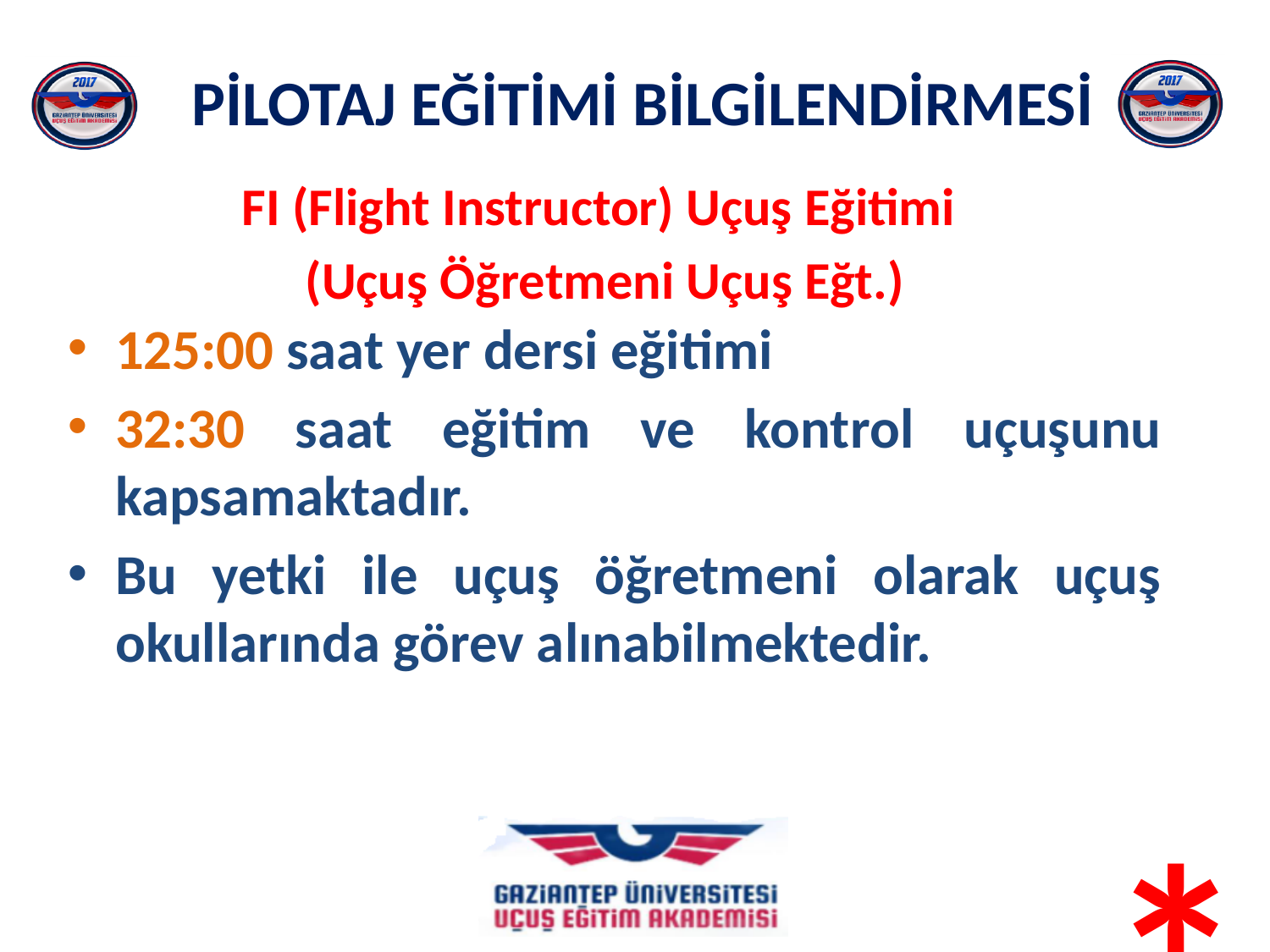

FI (Flight Instructor) Uçuş Eğitimi
(Uçuş Öğretmeni Uçuş Eğt.)
125:00 saat yer dersi eğitimi
32:30 saat eğitim ve kontrol uçuşunu kapsamaktadır.
Bu yetki ile uçuş öğretmeni olarak uçuş okullarında görev alınabilmektedir.

*